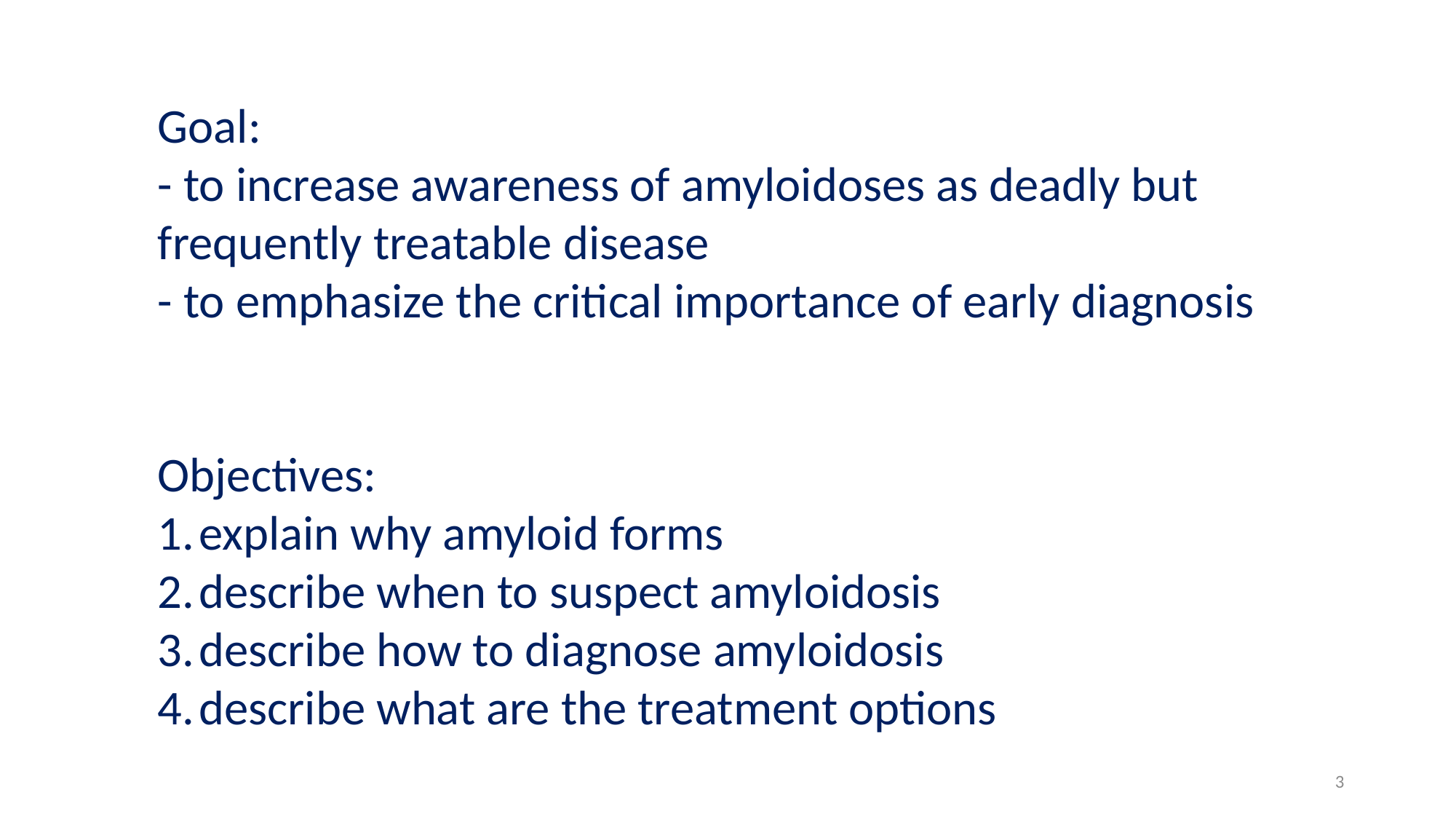

Goal:
- to increase awareness of amyloidoses as deadly but
frequently treatable disease
- to emphasize the critical importance of early diagnosis

Objectives:
explain why amyloid forms
describe when to suspect amyloidosis
describe how to diagnose amyloidosis
describe what are the treatment options
3